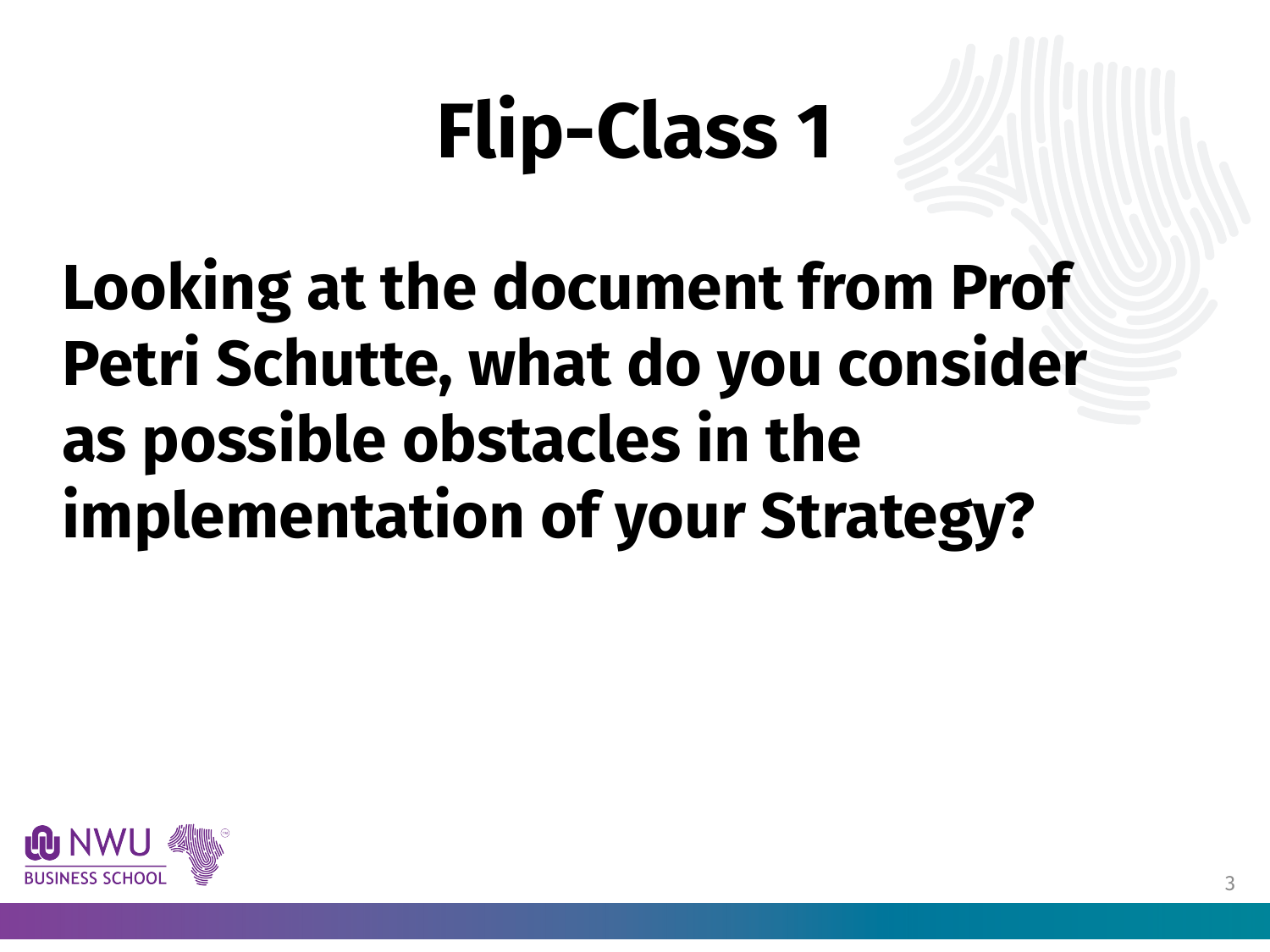

# Flip-Class 1

Looking at the document from Prof Petri Schutte, what do you consider as possible obstacles in the implementation of your Strategy?

3